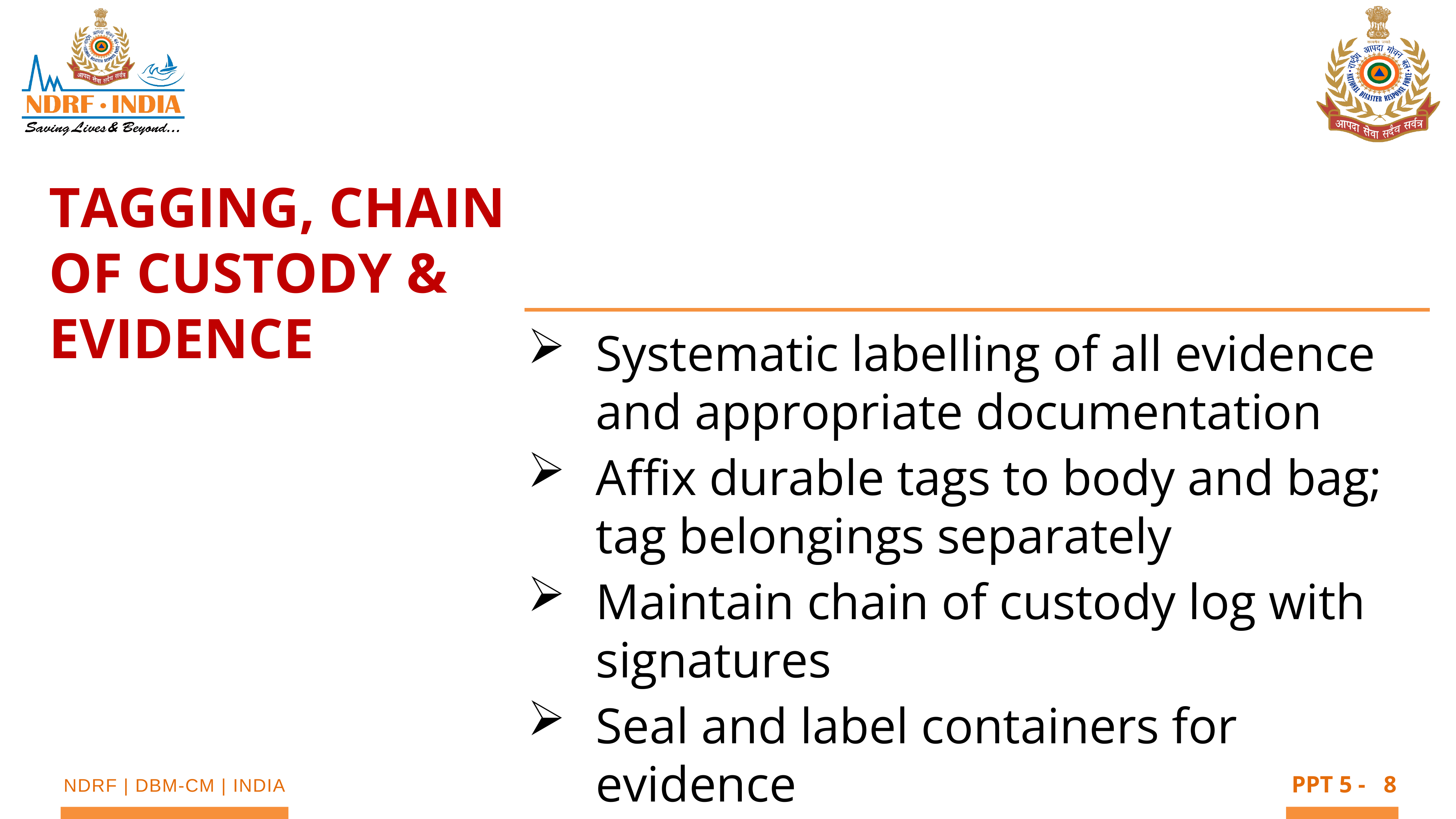

Tagging, Chain of Custody & Evidence
Systematic labelling of all evidence and appropriate documentation
Affix durable tags to body and bag; tag belongings separately
Maintain chain of custody log with signatures
Seal and label containers for evidence
8